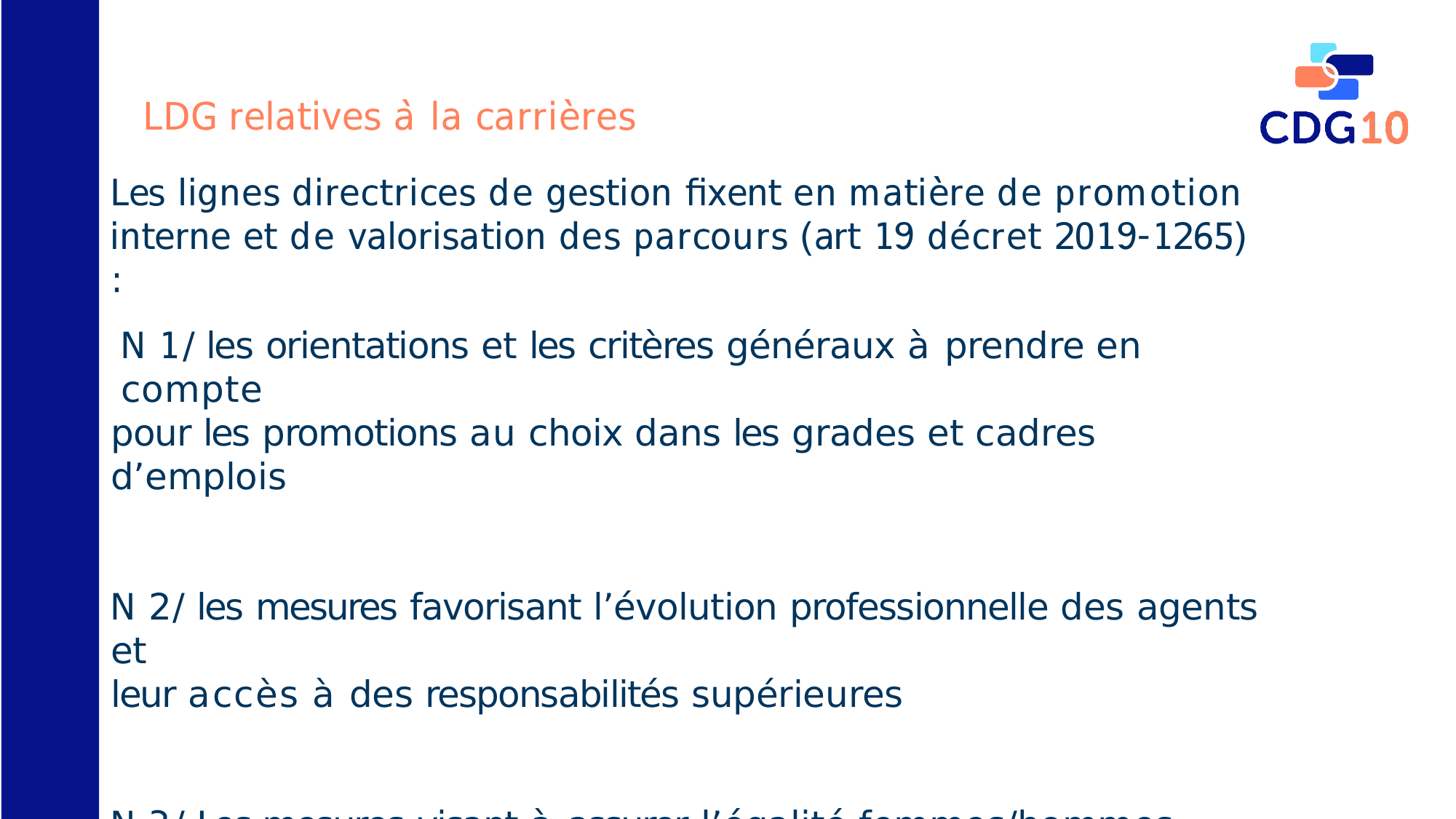

# LDG relatives à la carrières
Les lignes directrices de gestion fixent en matière de promotion interne et de valorisation des parcours (art 19 décret 2019-1265) :
N 1/ les orientations et les critères généraux à prendre en compte
pour les promotions au choix dans les grades et cadres d’emplois

N 2/ les mesures favorisant l’évolution professionnelle des agents et
leur accès à des responsabilités supérieures

N 3/ Les mesures visant à assurer l’égalité femmes/hommes